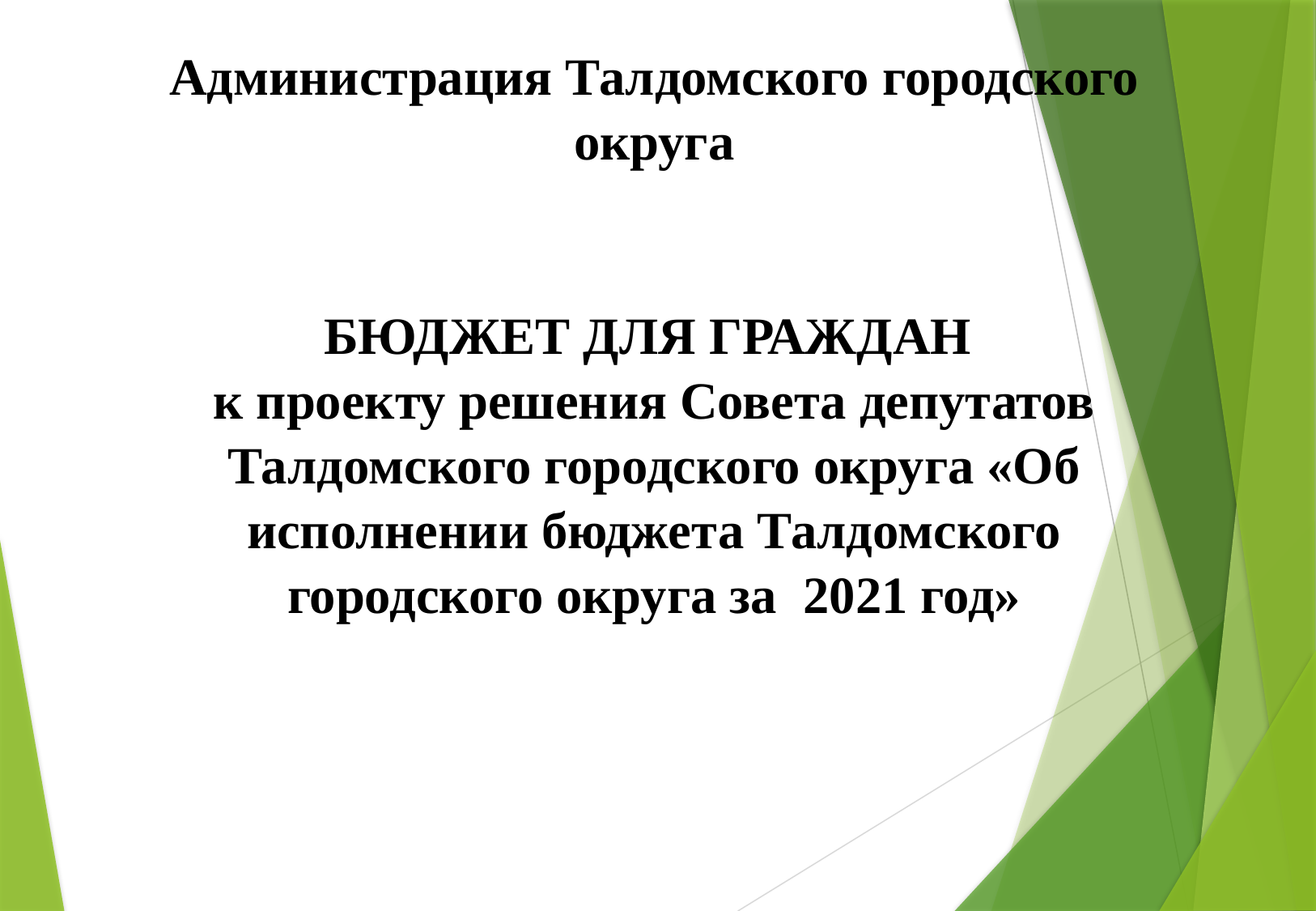

Администрация Талдомского городского округа

БЮДЖЕТ ДЛЯ ГРАЖДАН
к проекту решения Совета депутатов Талдомского городского округа «Об исполнении бюджета Талдомского городского округа за  2021 год»